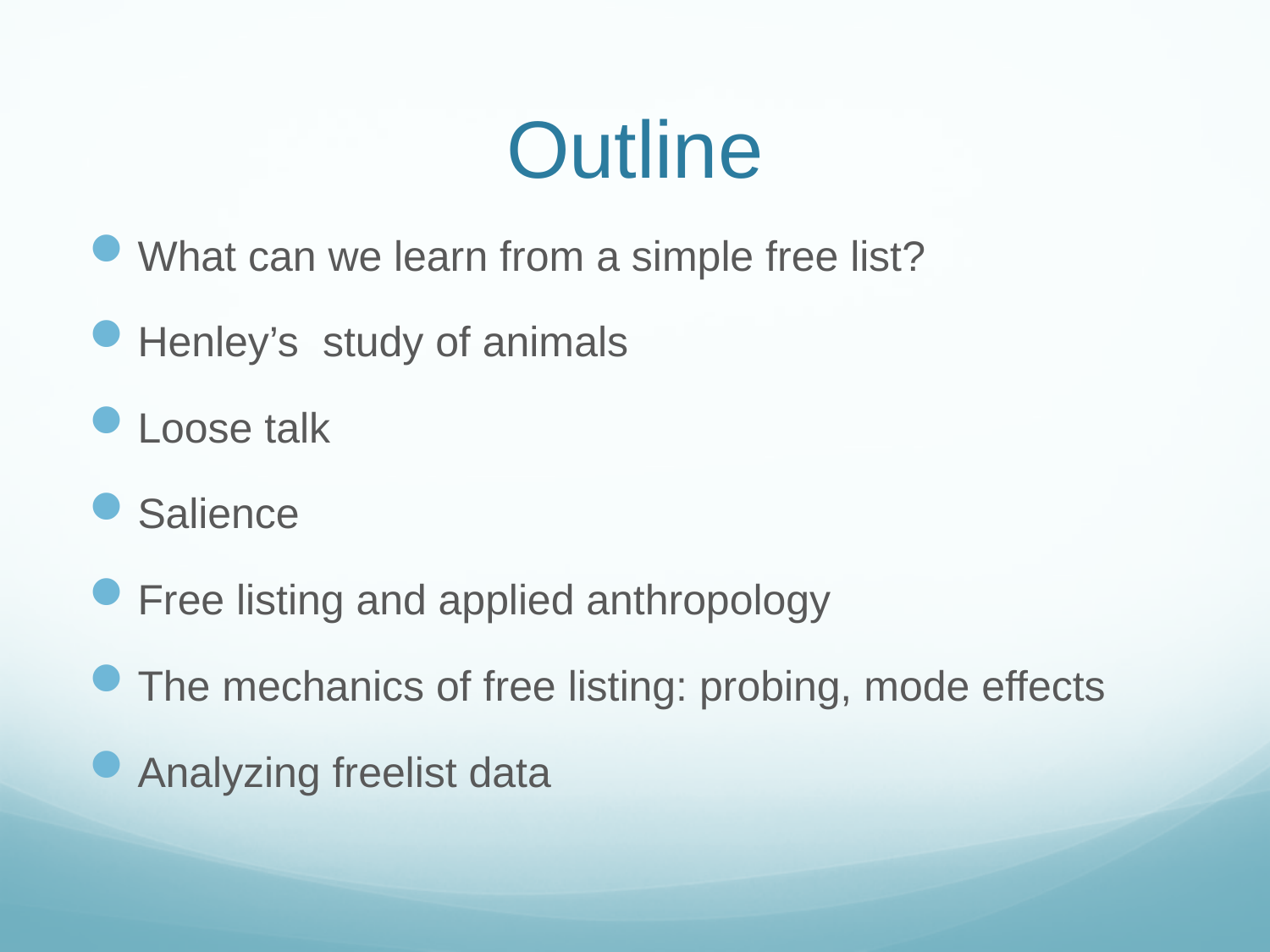

# Outline
What can we learn from a simple free list?
Henley’s  study of animals
Loose talk
Salience
Free listing and applied anthropology
The mechanics of free listing: probing, mode effects
Analyzing freelist data